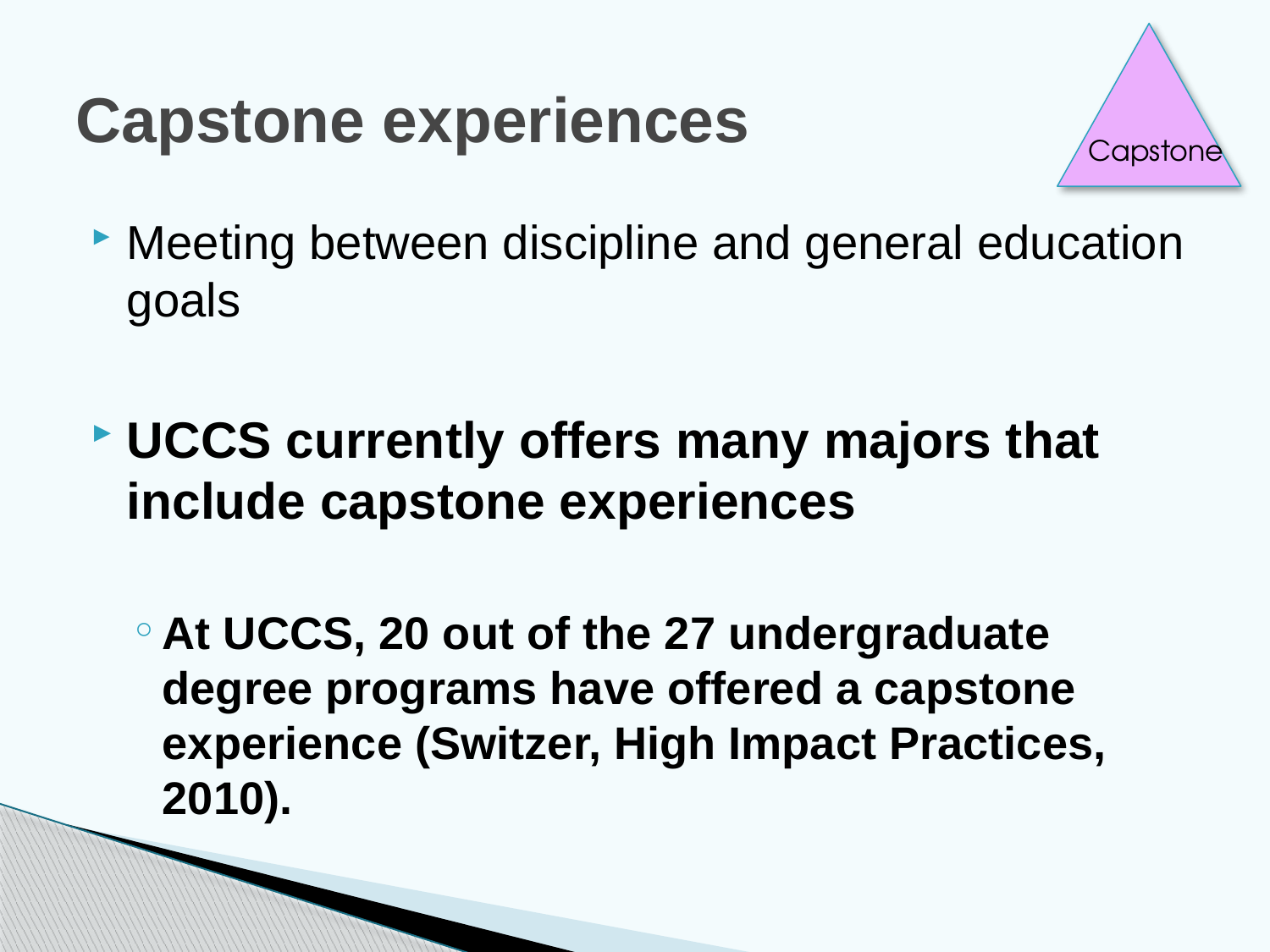

Capstone
# Capstone experiences
Meeting between discipline and general education goals

UCCS currently offers many majors that include capstone experiences

At UCCS, 20 out of the 27 undergraduate degree programs have offered a capstone experience (Switzer, High Impact Practices, 2010).